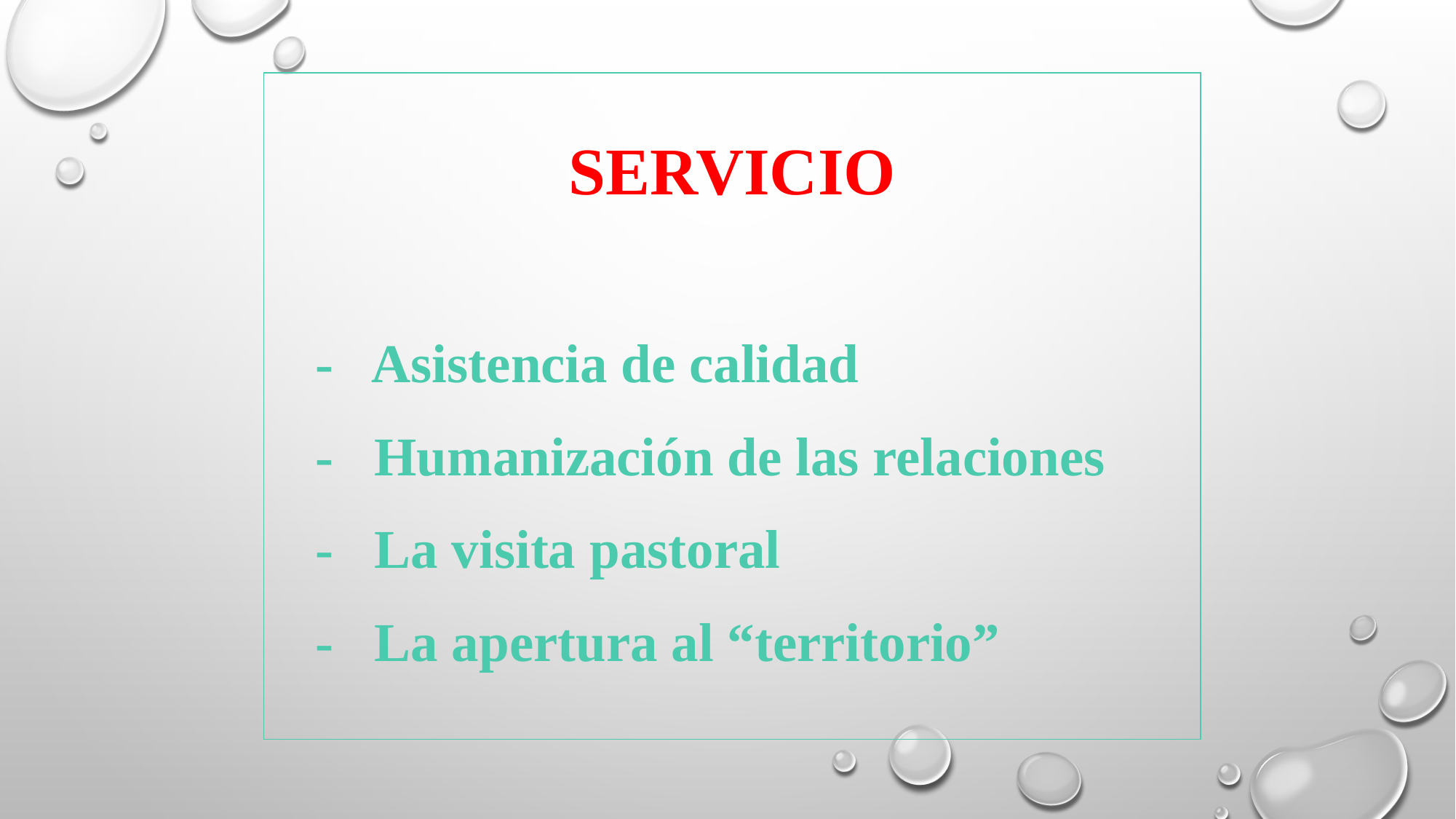

SERVICIO

   -   Asistencia de calidad
   -   Humanización de las relaciones
   -   La visita pastoral
   -   La apertura al “territorio”